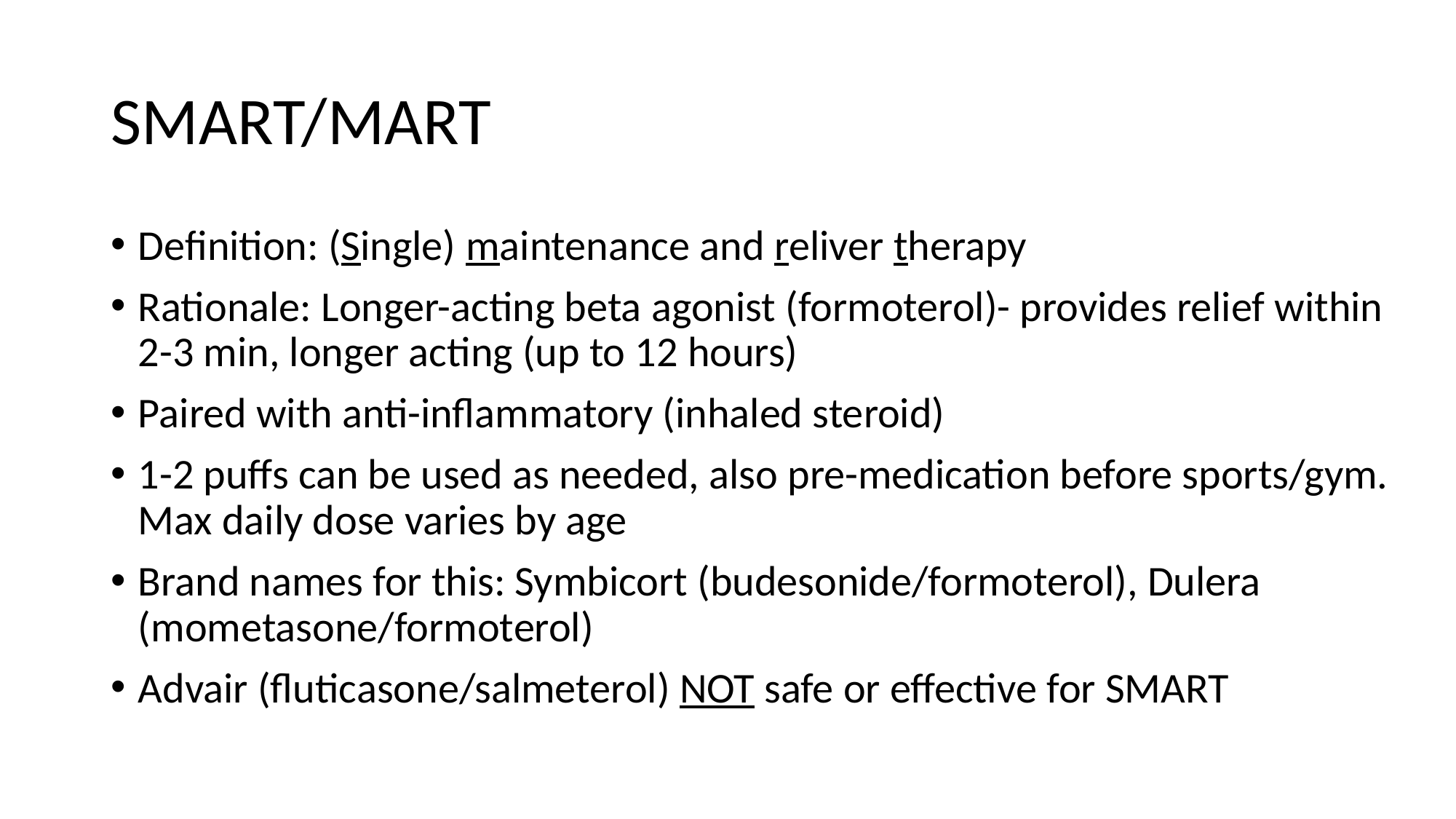

# SMART/MART
Definition: (Single) maintenance and reliver therapy
Rationale: Longer-acting beta agonist (formoterol)- provides relief within 2-3 min, longer acting (up to 12 hours)
Paired with anti-inflammatory (inhaled steroid)
1-2 puffs can be used as needed, also pre-medication before sports/gym. Max daily dose varies by age
Brand names for this: Symbicort (budesonide/formoterol), Dulera (mometasone/formoterol)
Advair (fluticasone/salmeterol) NOT safe or effective for SMART